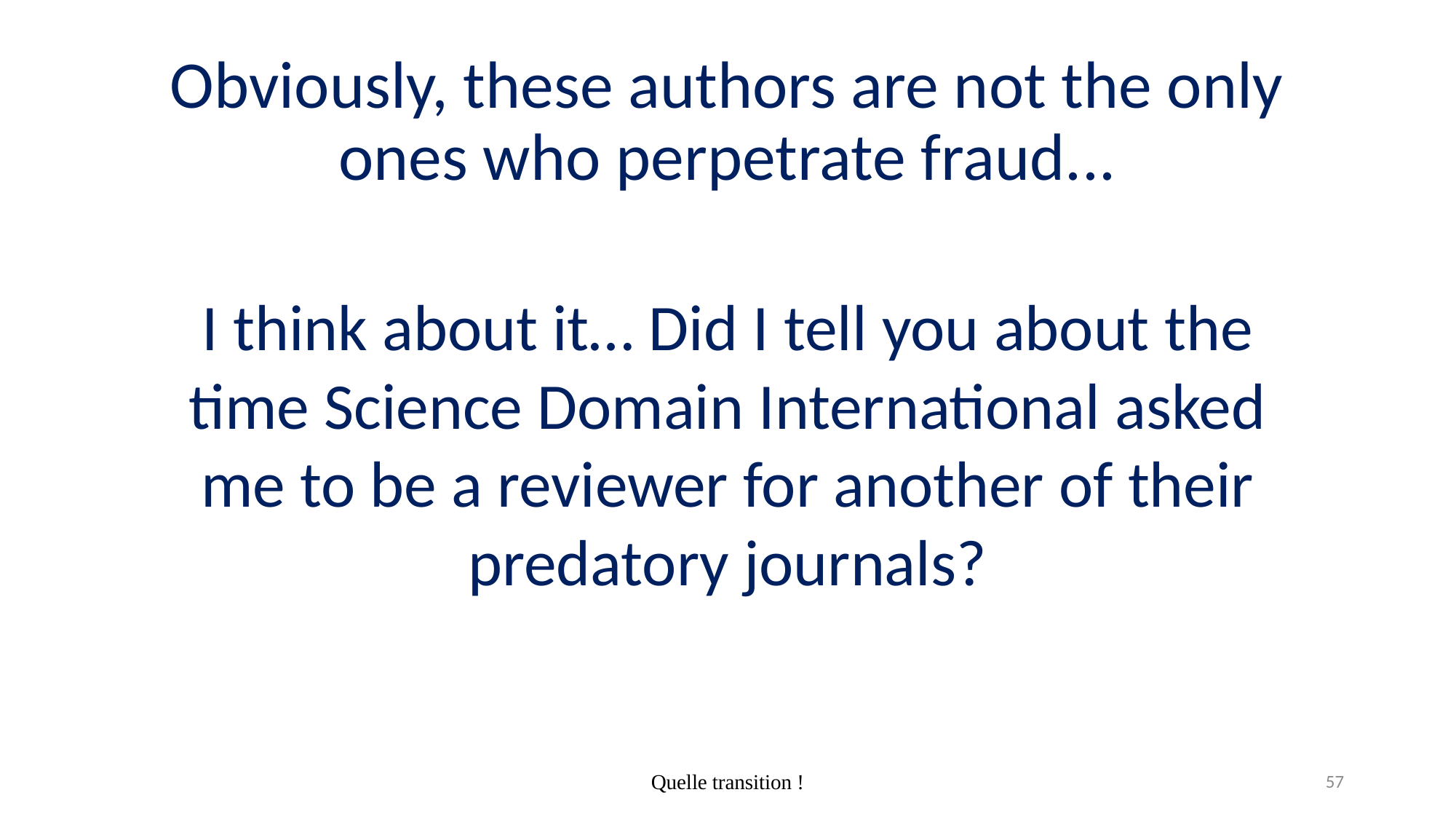

# Obviously, these authors are not the only ones who perpetrate fraud...

I think about it… Did I tell you about the time Science Domain International asked me to be a reviewer for another of their predatory journals?
Quelle transition !
57